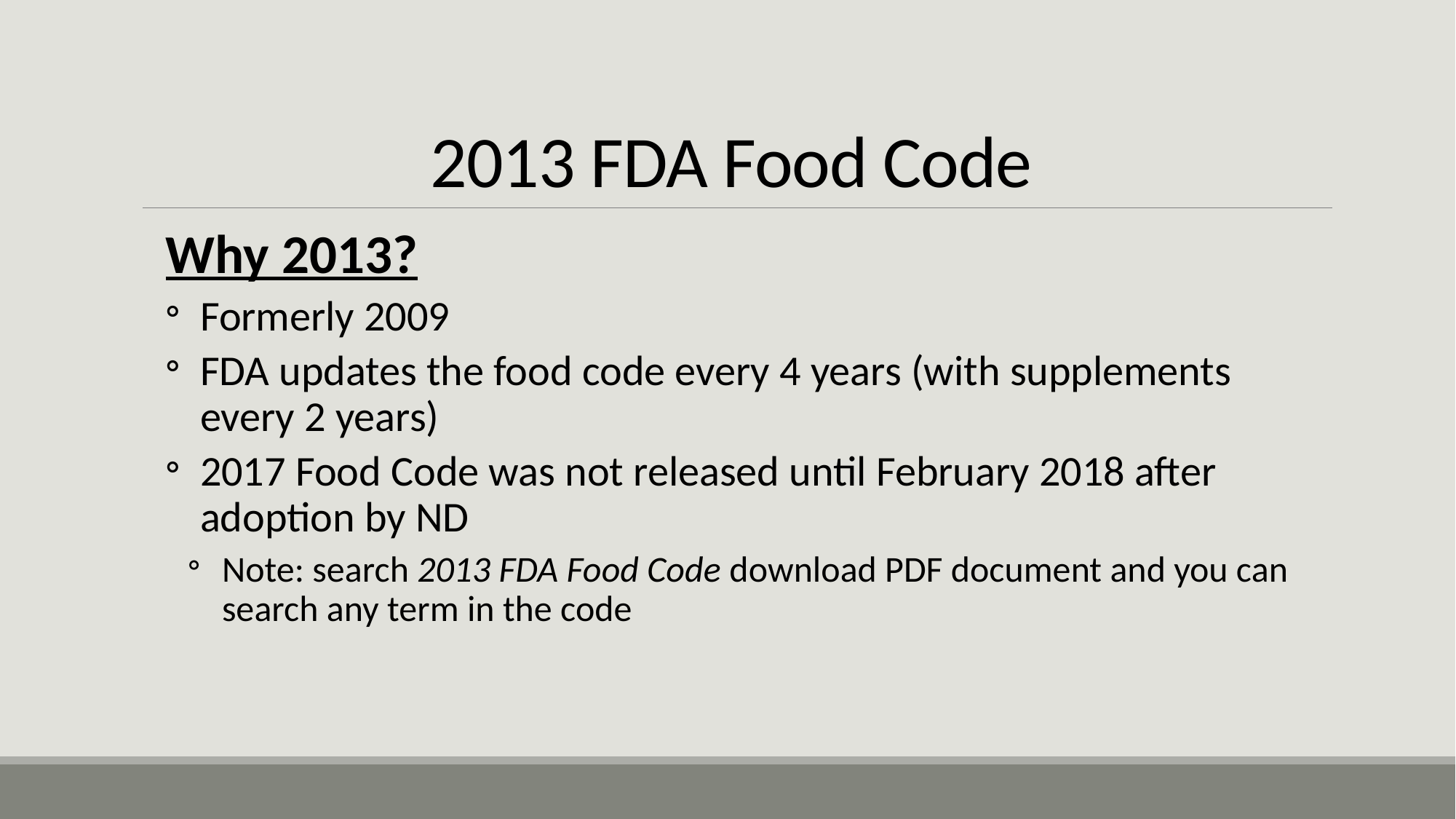

# 2013 FDA Food Code
Why 2013?
Formerly 2009
FDA updates the food code every 4 years (with supplements every 2 years)
2017 Food Code was not released until February 2018 after adoption by ND
Note: search 2013 FDA Food Code download PDF document and you can search any term in the code